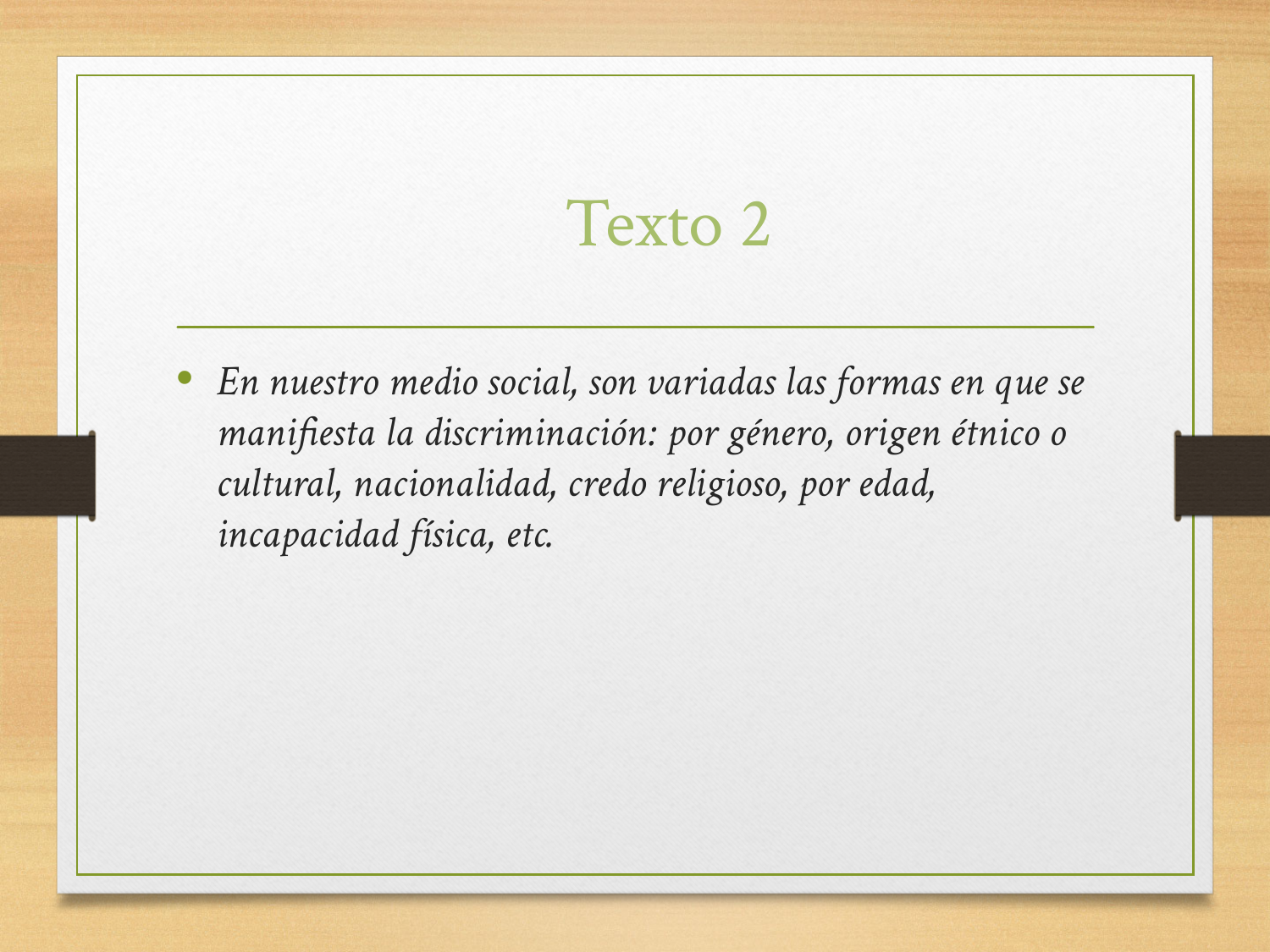

# Texto 2
En nuestro medio social, son variadas las formas en que se manifiesta la discriminación: por género, origen étnico o cultural, nacionalidad, credo religioso, por edad, incapacidad física, etc.